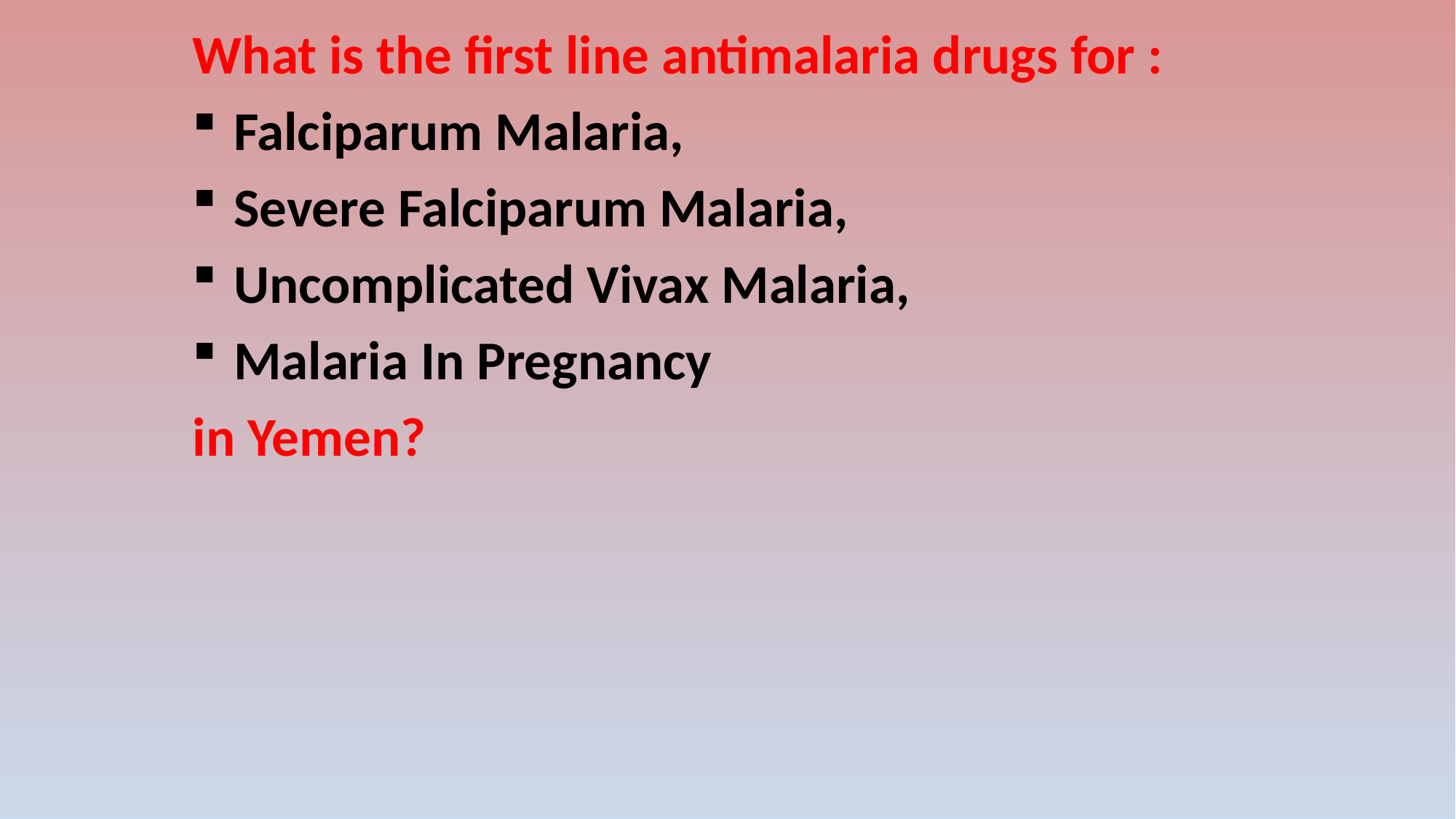

What is the first line antimalaria drugs for :
Falciparum Malaria,
Severe Falciparum Malaria,
Uncomplicated Vivax Malaria,
Malaria In Pregnancy
in Yemen?